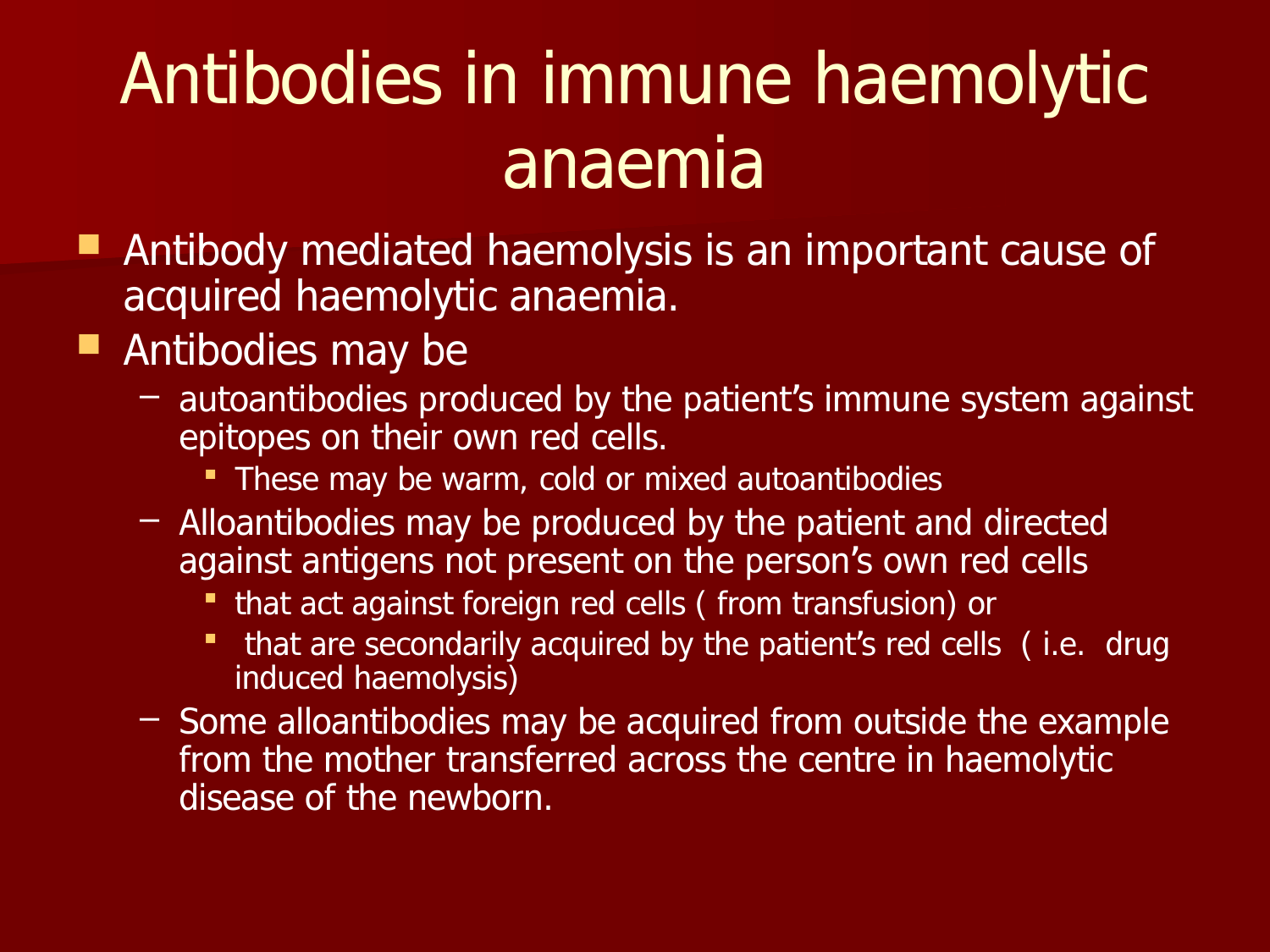

# Antibodies in immune haemolytic anaemia
Antibody mediated haemolysis is an important cause of acquired haemolytic anaemia.
Antibodies may be
autoantibodies produced by the patient’s immune system against epitopes on their own red cells.
These may be warm, cold or mixed autoantibodies
Alloantibodies may be produced by the patient and directed against antigens not present on the person’s own red cells
that act against foreign red cells ( from transfusion) or
 that are secondarily acquired by the patient’s red cells  ( i.e.  drug induced haemolysis)
Some alloantibodies may be acquired from outside the example from the mother transferred across the centre in haemolytic disease of the newborn.